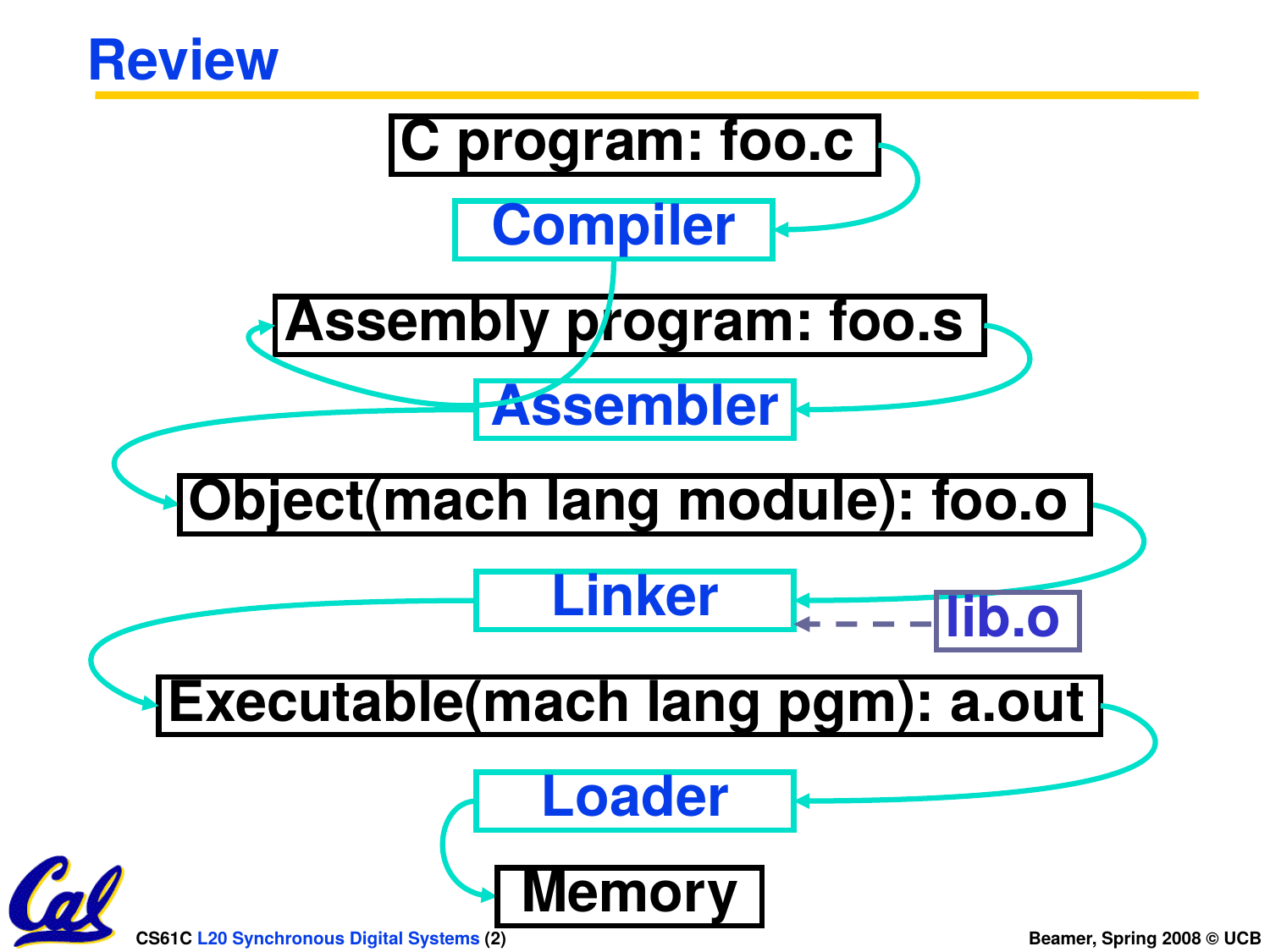

# Review
C program: foo.c
Compiler
Assembly program: foo.s
Assembler
Object(mach lang module): foo.o
Linker
lib.o

Executable(mach lang pgm): a.out
Loader
Memory